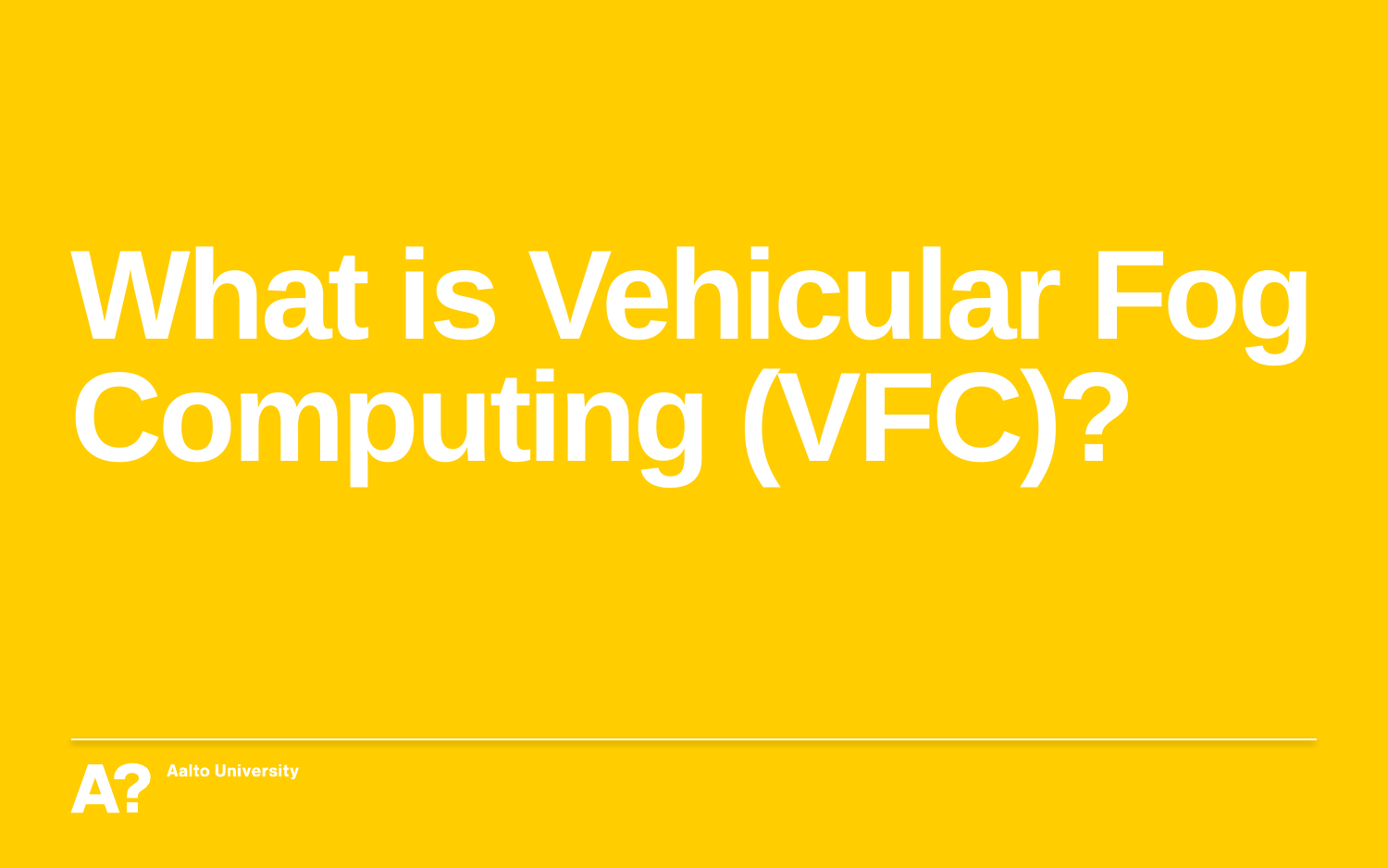

# What is Vehicular Fog Computing (VFC)?